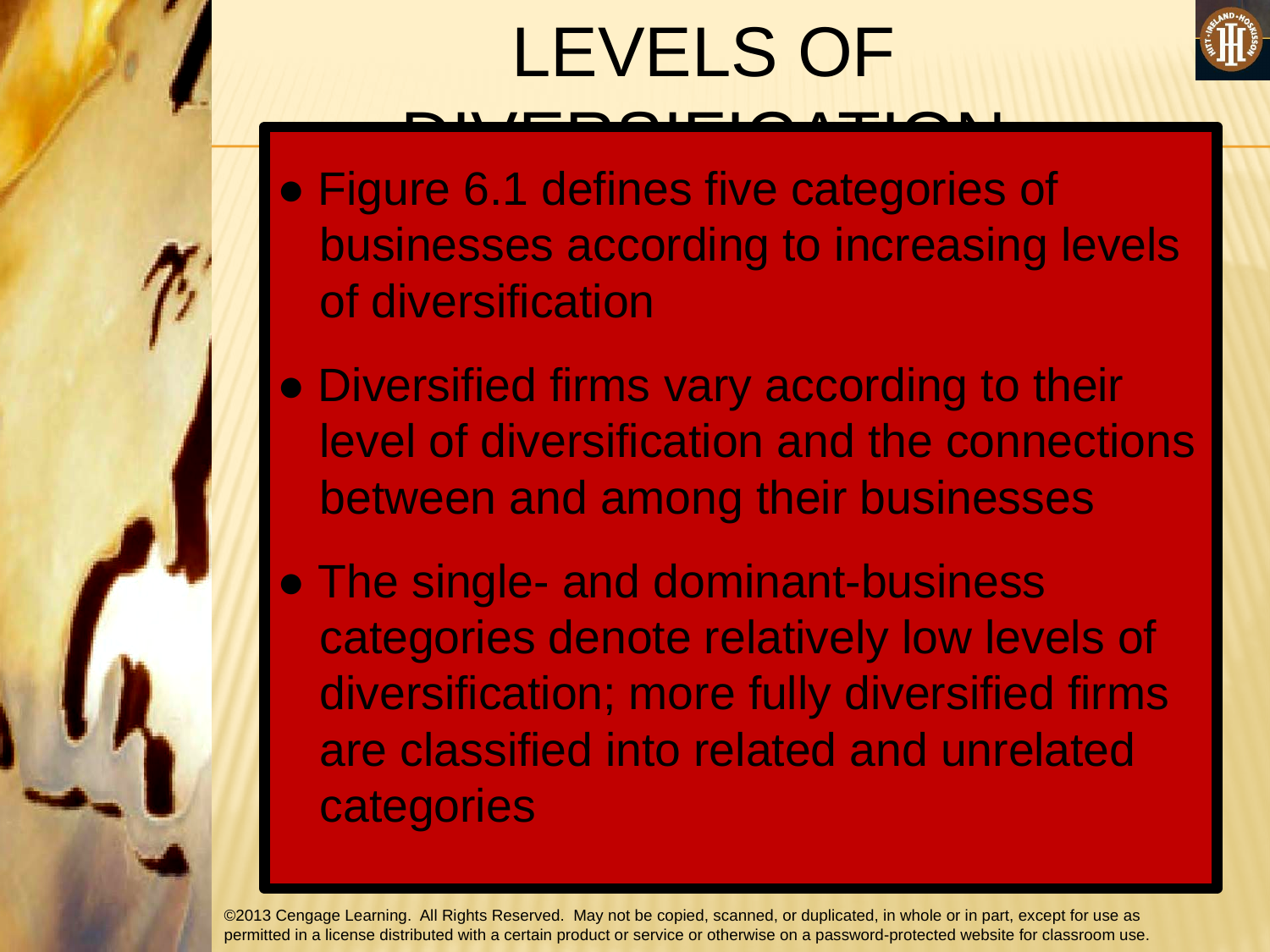

LEVELS OF DIVERSIFICATION

● Figure 6.1 defines five categories of businesses according to increasing levels of diversification

● Diversified firms vary according to their level of diversification and the connections between and among their businesses

● The single- and dominant-business categories denote relatively low levels of diversification; more fully diversified firms are classified into related and unrelated categories